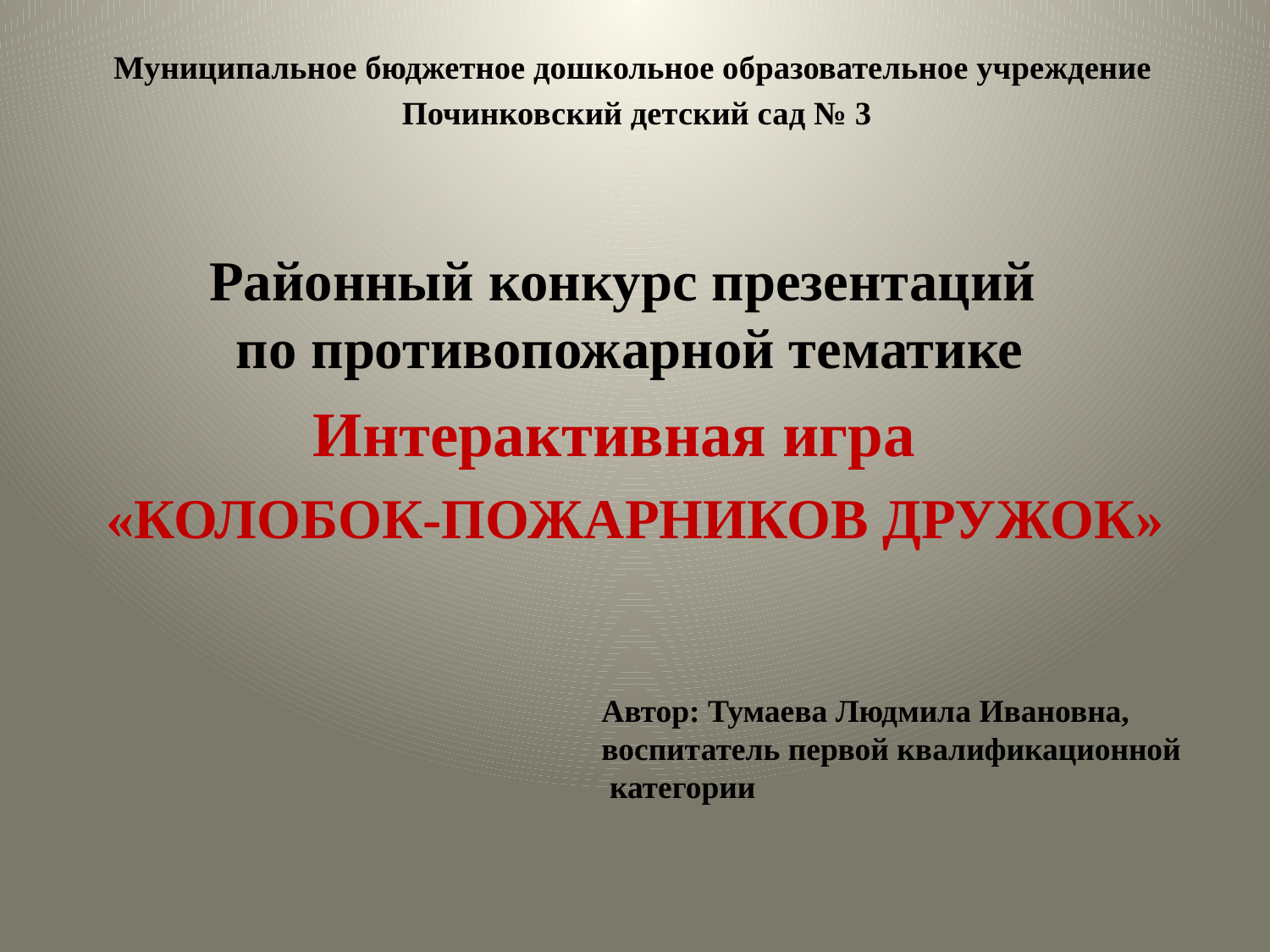

Муниципальное бюджетное дошкольное образовательное учреждение
Починковский детский сад № 3
Районный конкурс презентаций
по противопожарной тематике
Интерактивная игра
«КОЛОБОК-ПОЖАРНИКОВ ДРУЖОК»
Автор: Тумаева Людмила Ивановна,
воспитатель первой квалификационной
 категории